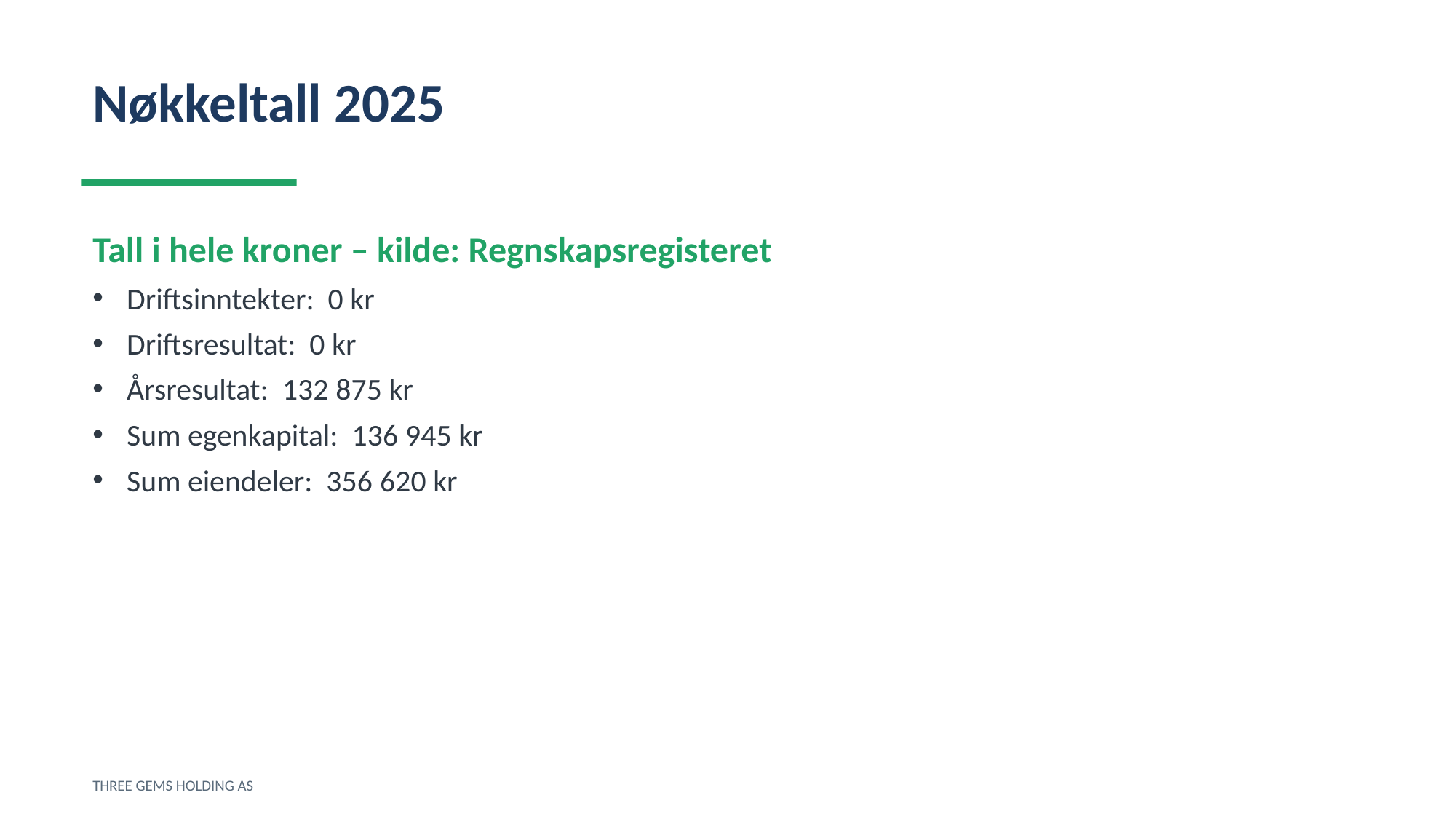

Nøkkeltall 2025

Tall i hele kroner – kilde: Regnskapsregisteret
Driftsinntekter:  0 kr
Driftsresultat:  0 kr
Årsresultat:  132 875 kr
Sum egenkapital:  136 945 kr
Sum eiendeler:  356 620 kr
THREE GEMS HOLDING AS